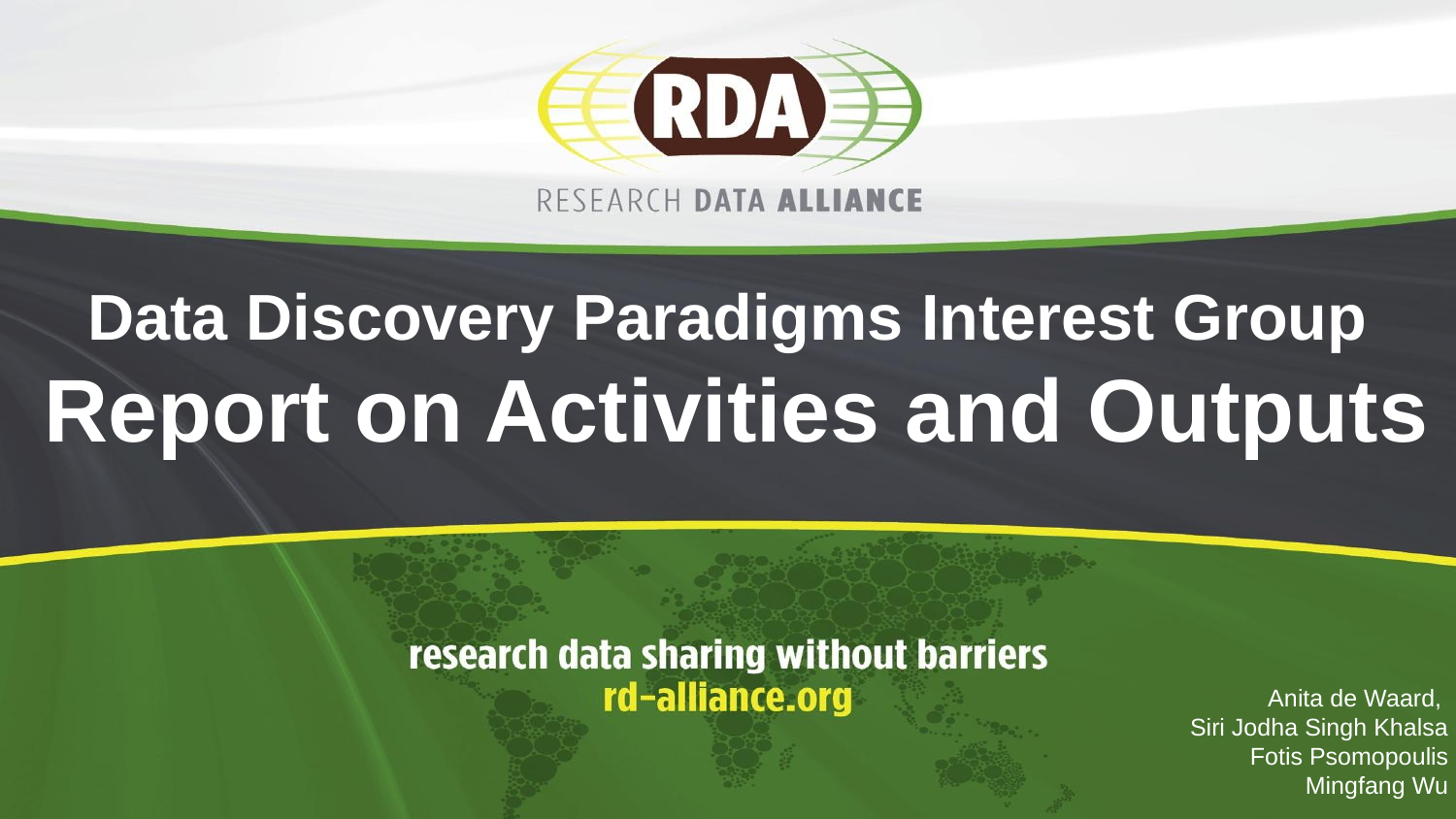

# Data Discovery Paradigms Interest Group Report on Activities and Outputs
Anita de Waard,
Siri Jodha Singh Khalsa
Fotis Psomopoulis
Mingfang Wu